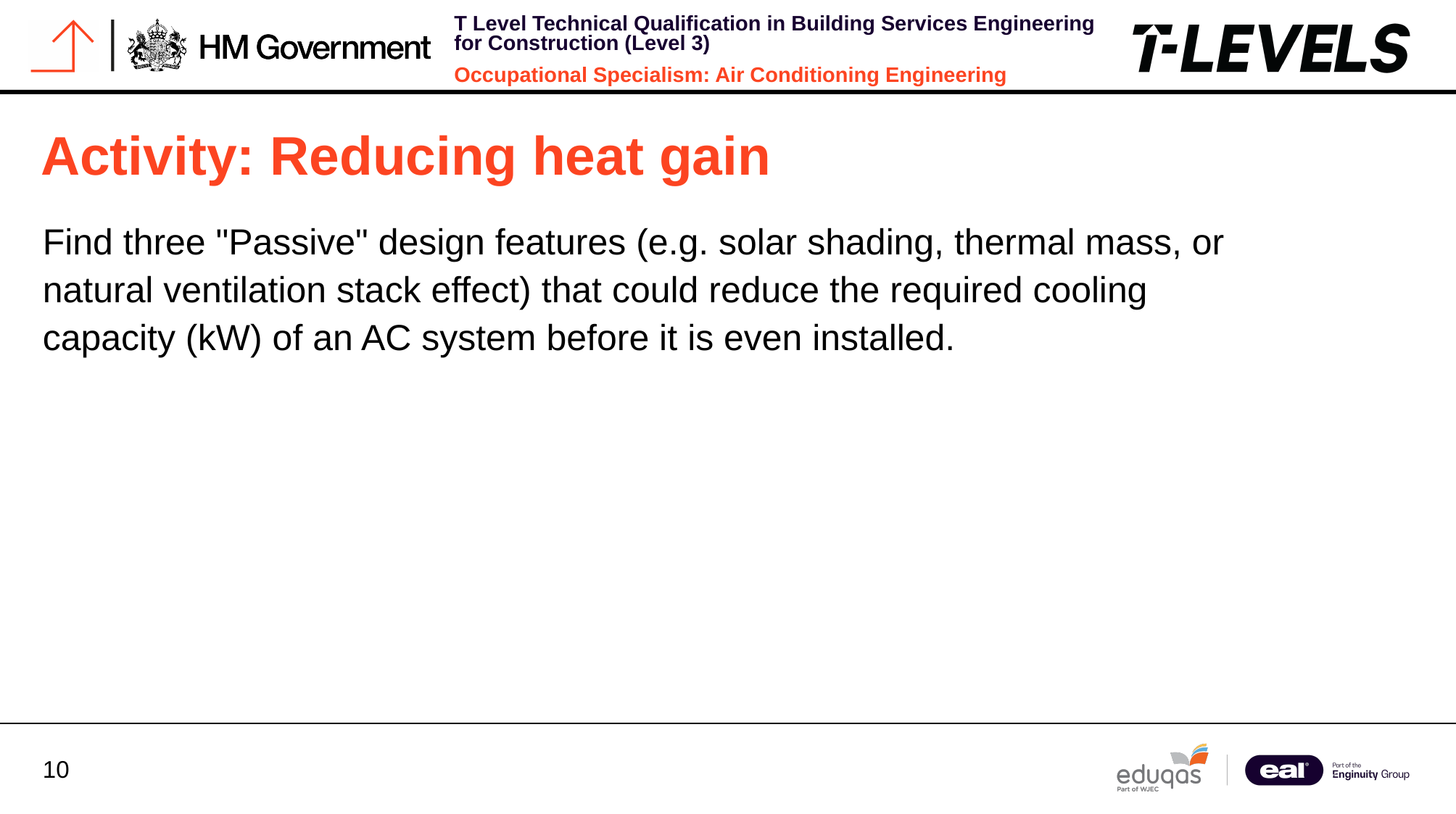

Activity: Reducing heat gain
Find three "Passive" design features (e.g. solar shading, thermal mass, or natural ventilation stack effect) that could reduce the required cooling capacity (kW) of an AC system before it is even installed.